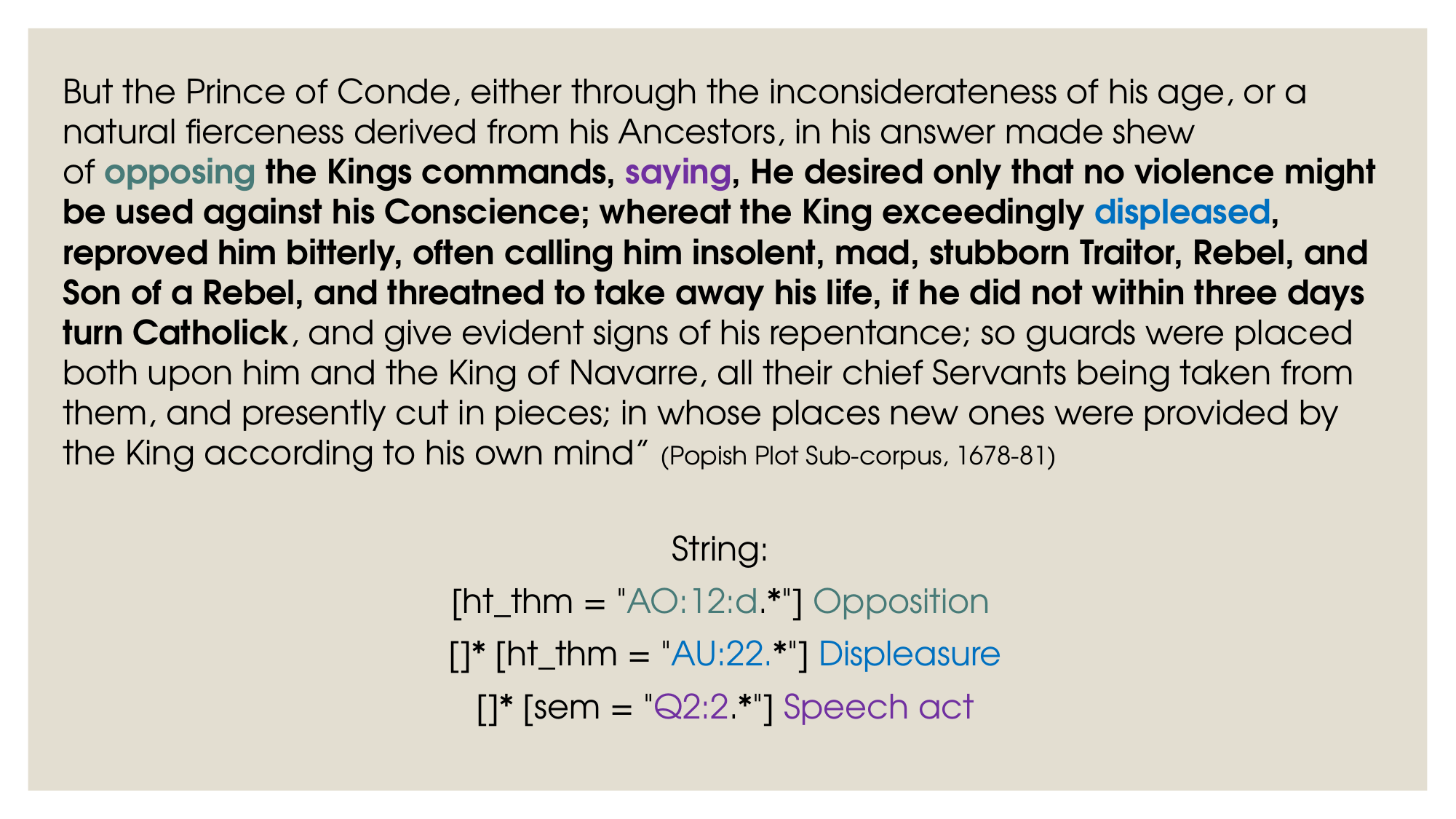

But the Prince of Conde, either through the inconsiderateness of his age, or a natural fierceness derived from his Ancestors, in his answer made shew of opposing the Kings commands, saying, He desired only that no violence might be used against his Conscience; whereat the King exceedingly displeased, reproved him bitterly, often calling him insolent, mad, stubborn Traitor, Rebel, and Son of a Rebel, and threatned to take away his life, if he did not within three days turn Catholick, and give evident signs of his repentance; so guards were placed both upon him and the King of Navarre, all their chief Servants being taken from them, and presently cut in pieces; in whose places new ones were provided by the King according to his own mind” (Popish Plot Sub-corpus, 1678-81)

String:
[ht_thm = "AO:12:d.*"] Opposition
[]* [ht_thm = "AU:22.*"] Displeasure
[]* [sem = "Q2:2.*"] Speech act